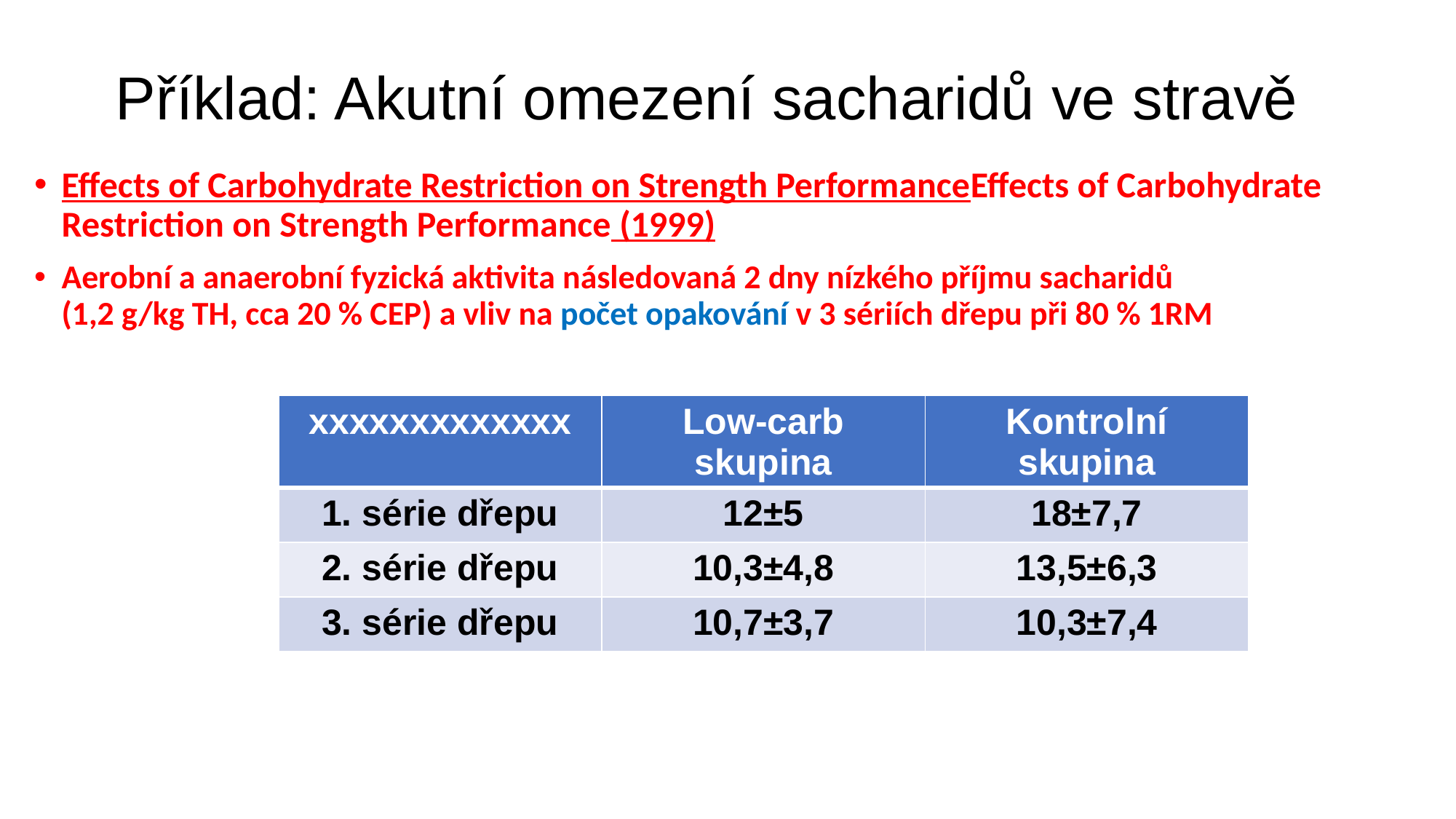

# Příklad: Akutní omezení sacharidů ve stravě
Effects of Carbohydrate Restriction on Strength PerformanceEffects of Carbohydrate Restriction on Strength Performance (1999)
Aerobní a anaerobní fyzická aktivita následovaná 2 dny nízkého příjmu sacharidů
(1,2 g/kg TH, cca 20 % CEP) a vliv na počet opakování v 3 sériích dřepu při 80 % 1RM

| xxxxxxxxxxxxx | Low-carb skupina | Kontrolní skupina |
| --- | --- | --- |
| 1. série dřepu | 12±5 | 18±7,7 |
| 2. série dřepu | 10,3±4,8 | 13,5±6,3 |
| 3. série dřepu | 10,7±3,7 | 10,3±7,4 |